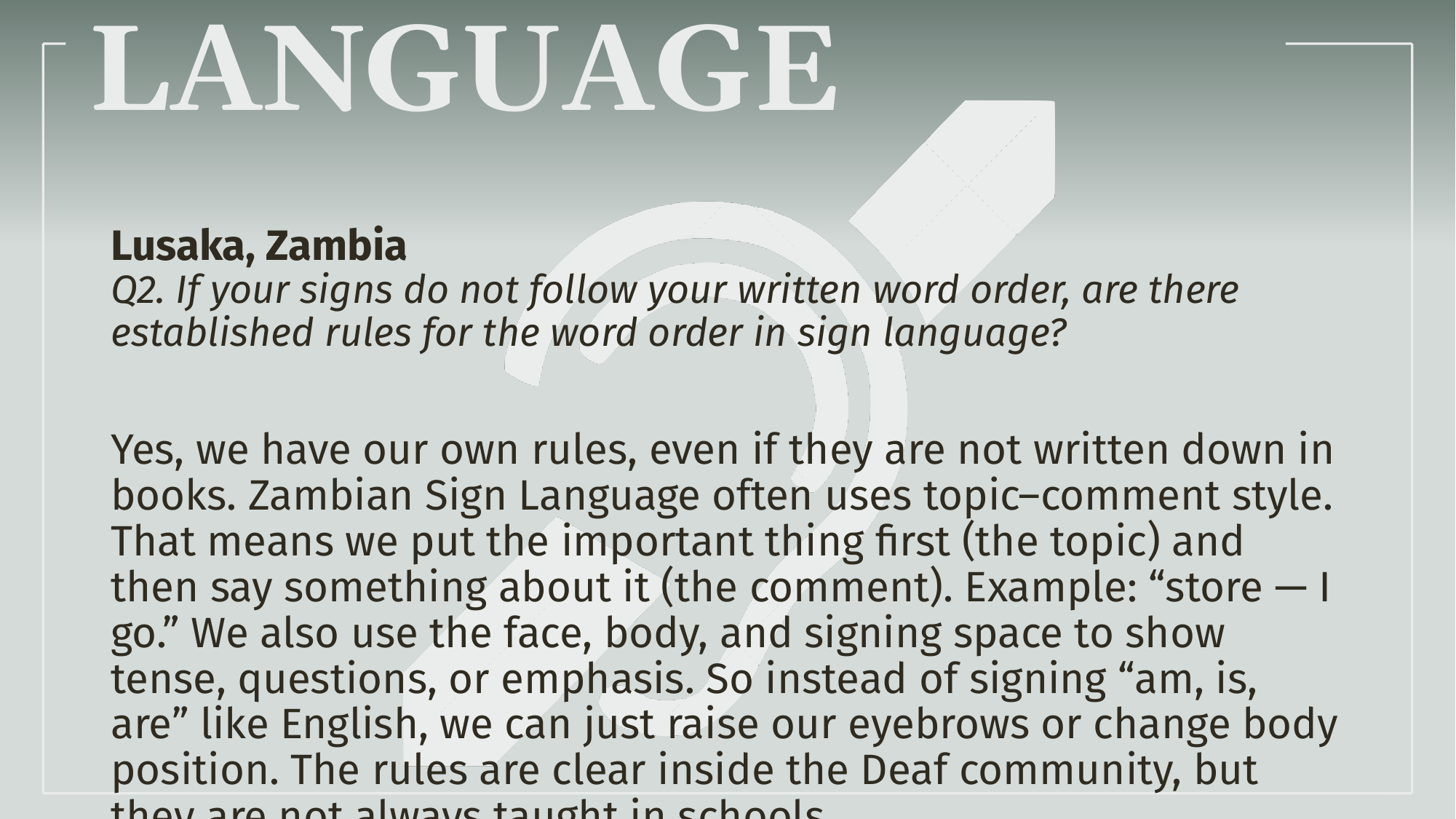

# Language
Lusaka, Zambia
Q2. If your signs do not follow your written word order, are there established rules for the word order in sign language?

Yes, we have our own rules, even if they are not written down in books. Zambian Sign Language often uses topic–comment style. That means we put the important thing first (the topic) and then say something about it (the comment). Example: “store — I go.” We also use the face, body, and signing space to show tense, questions, or emphasis. So instead of signing “am, is, are” like English, we can just raise our eyebrows or change body position. The rules are clear inside the Deaf community, but they are not always taught in schools.